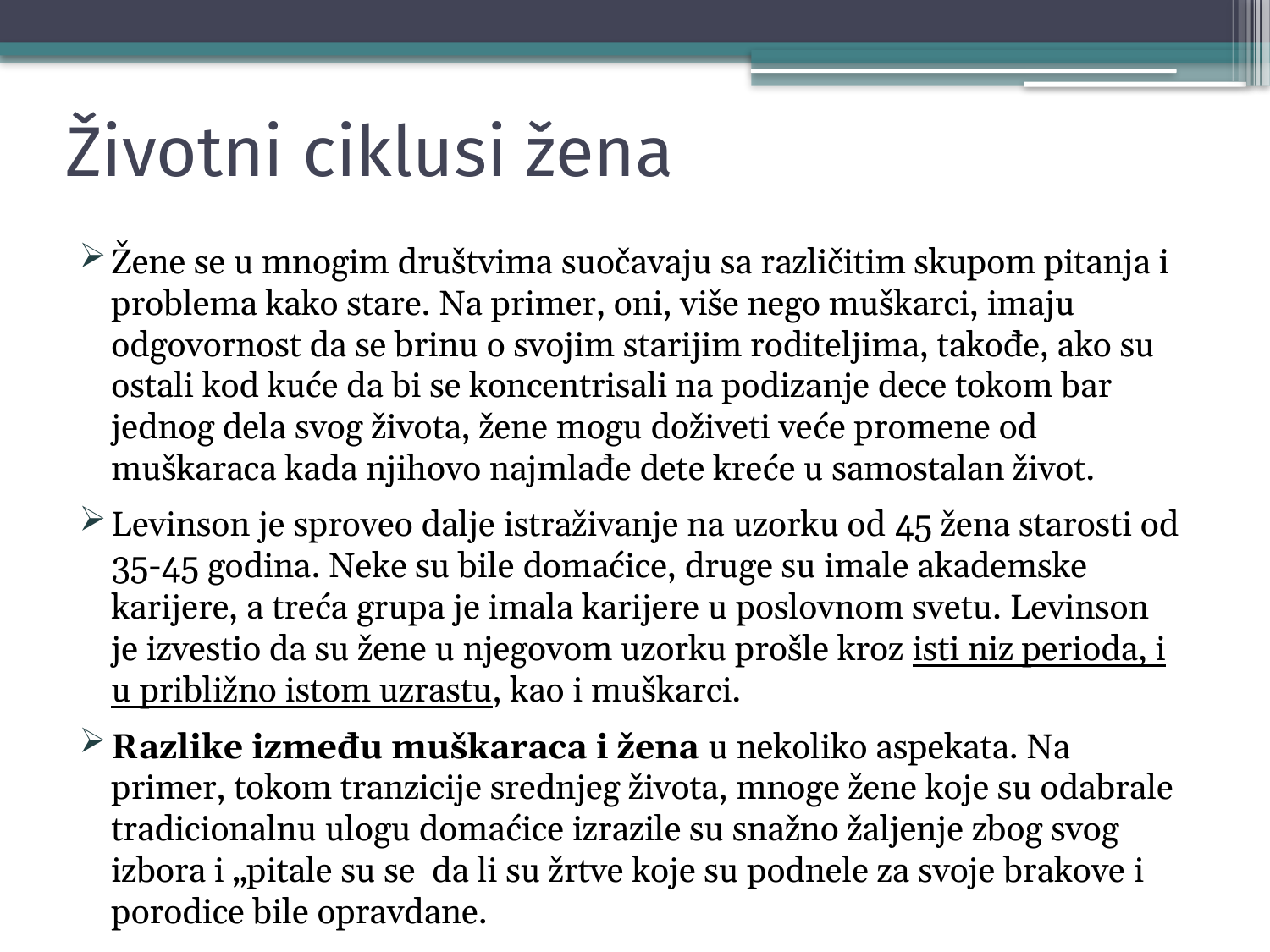

# Životni ciklusi žena
Žene se u mnogim društvima suočavaju sa različitim skupom pitanja i problema kako stare. Na primer, oni, više nego muškarci, imaju odgovornost da se brinu o svojim starijim roditeljima, takođe, ako su ostali kod kuće da bi se koncentrisali na podizanje dece tokom bar jednog dela svog života, žene mogu doživeti veće promene od muškaraca kada njihovo najmlađe dete kreće u samostalan život.
Levinson je sproveo dalje istraživanje na uzorku od 45 žena starosti od 35-45 godina. Neke su bile domaćice, druge su imale akademske karijere, a treća grupa je imala karijere u poslovnom svetu. Levinson je izvestio da su žene u njegovom uzorku prošle kroz isti niz perioda, i u približno istom uzrastu, kao i muškarci.
Razlike između muškaraca i žena u nekoliko aspekata. Na primer, tokom tranzicije srednjeg života, mnoge žene koje su odabrale tradicionalnu ulogu domaćice izrazile su snažno žaljenje zbog svog izbora i „pitale su se  da li su žrtve koje su podnele za svoje brakove i porodice bile opravdane.